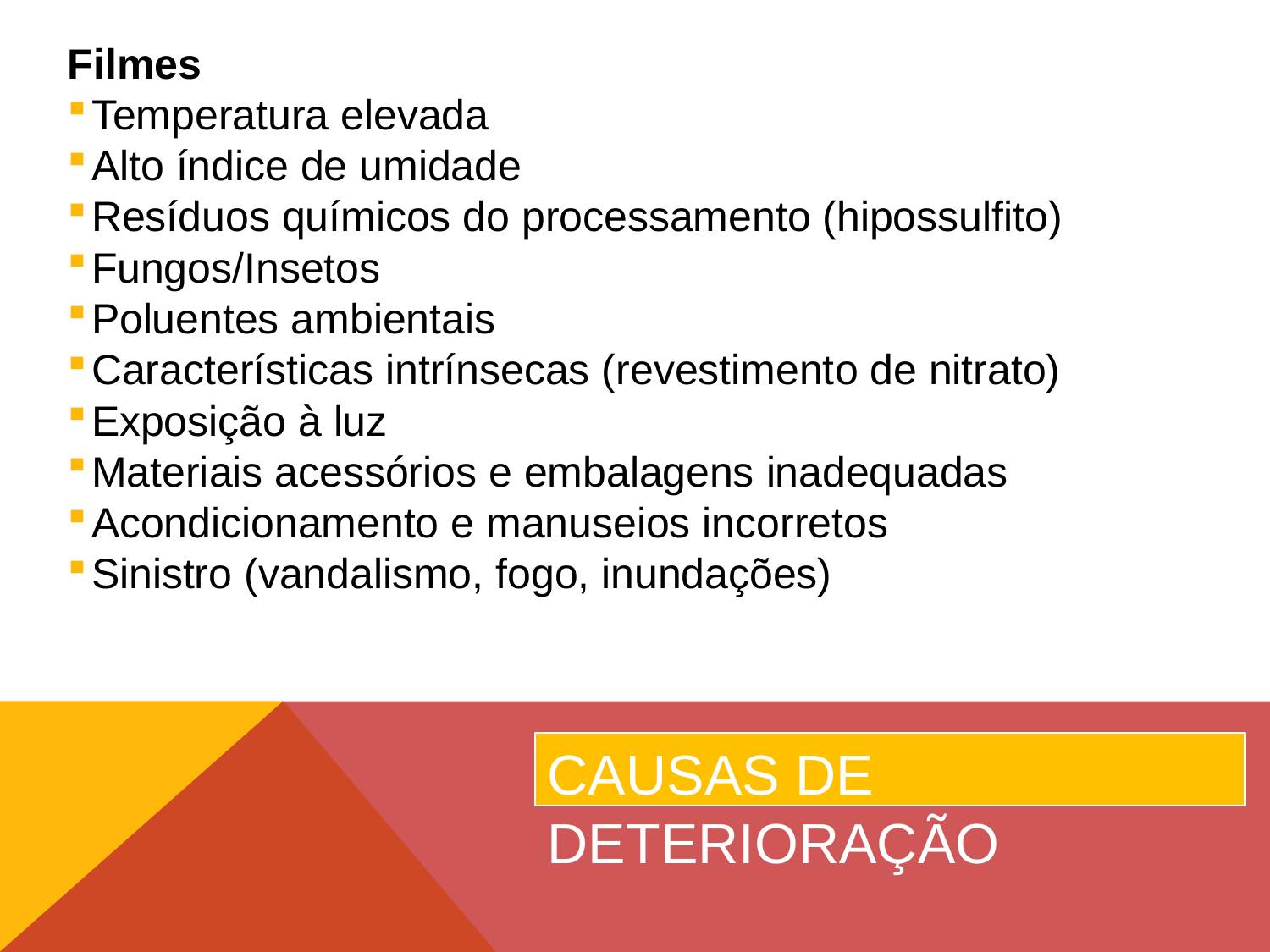

Filmes
Temperatura elevada
Alto índice de umidade
Resíduos químicos do processamento (hipossulfito)
Fungos/Insetos
Poluentes ambientais
Características intrínsecas (revestimento de nitrato)
Exposição à luz
Materiais acessórios e embalagens inadequadas
Acondicionamento e manuseios incorretos
Sinistro (vandalismo, fogo, inundações)
Causas de deterioração